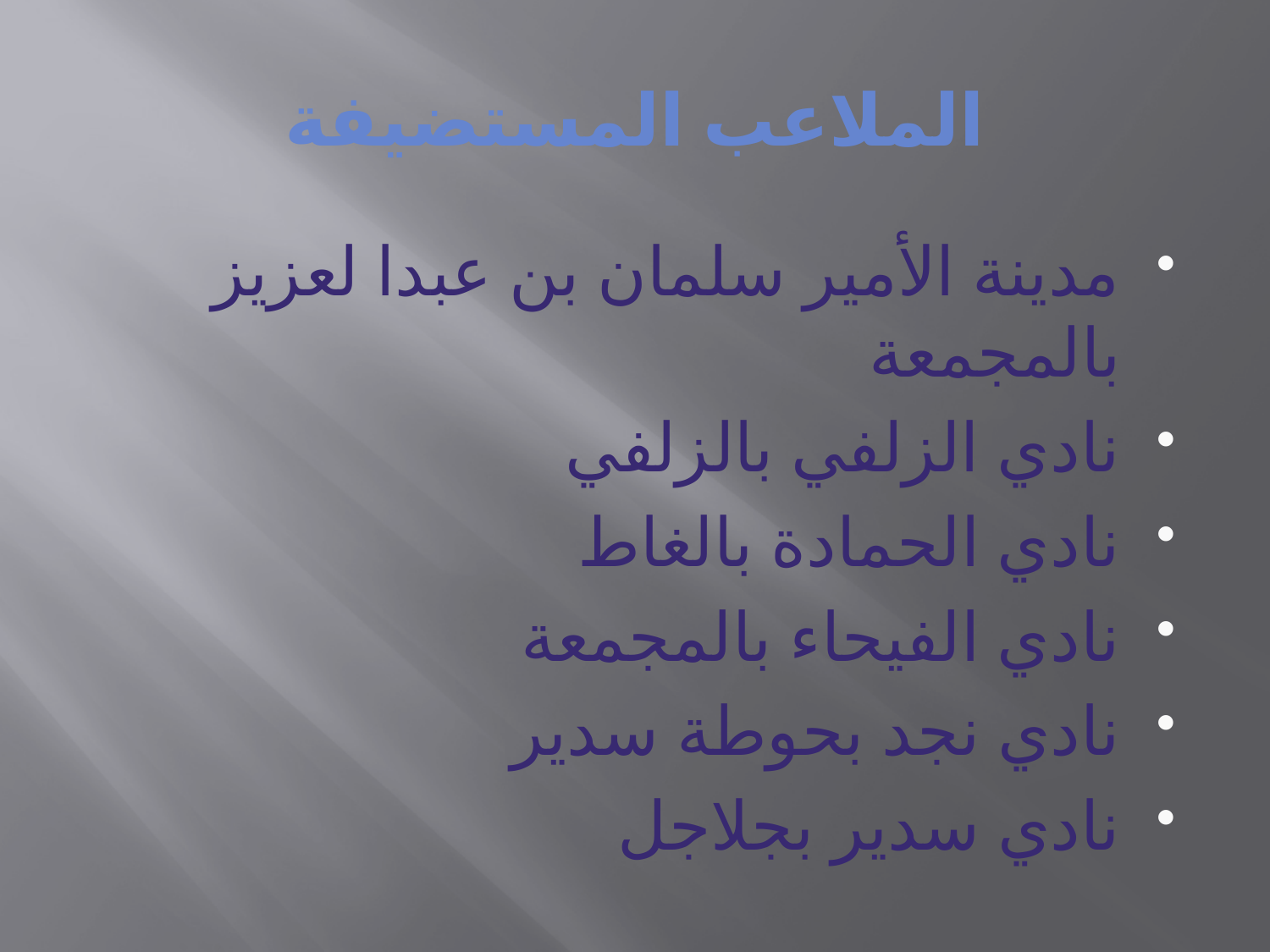

# الملاعب المستضيفة
مدينة الأمير سلمان بن عبدا لعزيز بالمجمعة
نادي الزلفي بالزلفي
نادي الحمادة بالغاط
نادي الفيحاء بالمجمعة
نادي نجد بحوطة سدير
نادي سدير بجلاجل